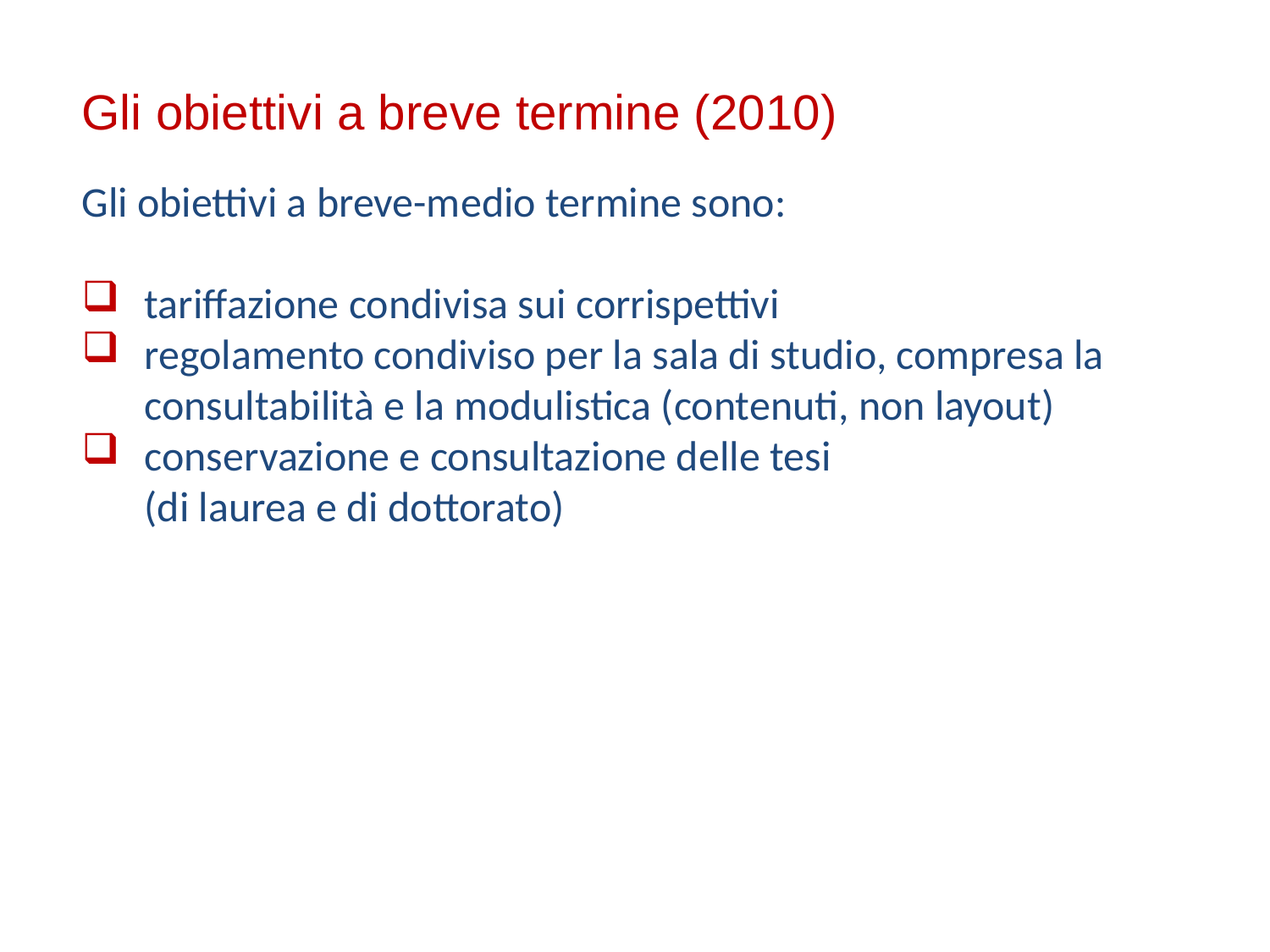

Gli obiettivi a breve termine (2010)
Gli obiettivi a breve-medio termine sono:

tariffazione condivisa sui corrispettivi
regolamento condiviso per la sala di studio, compresa la consultabilità e la modulistica (contenuti, non layout)
conservazione e consultazione delle tesi
(di laurea e di dottorato)